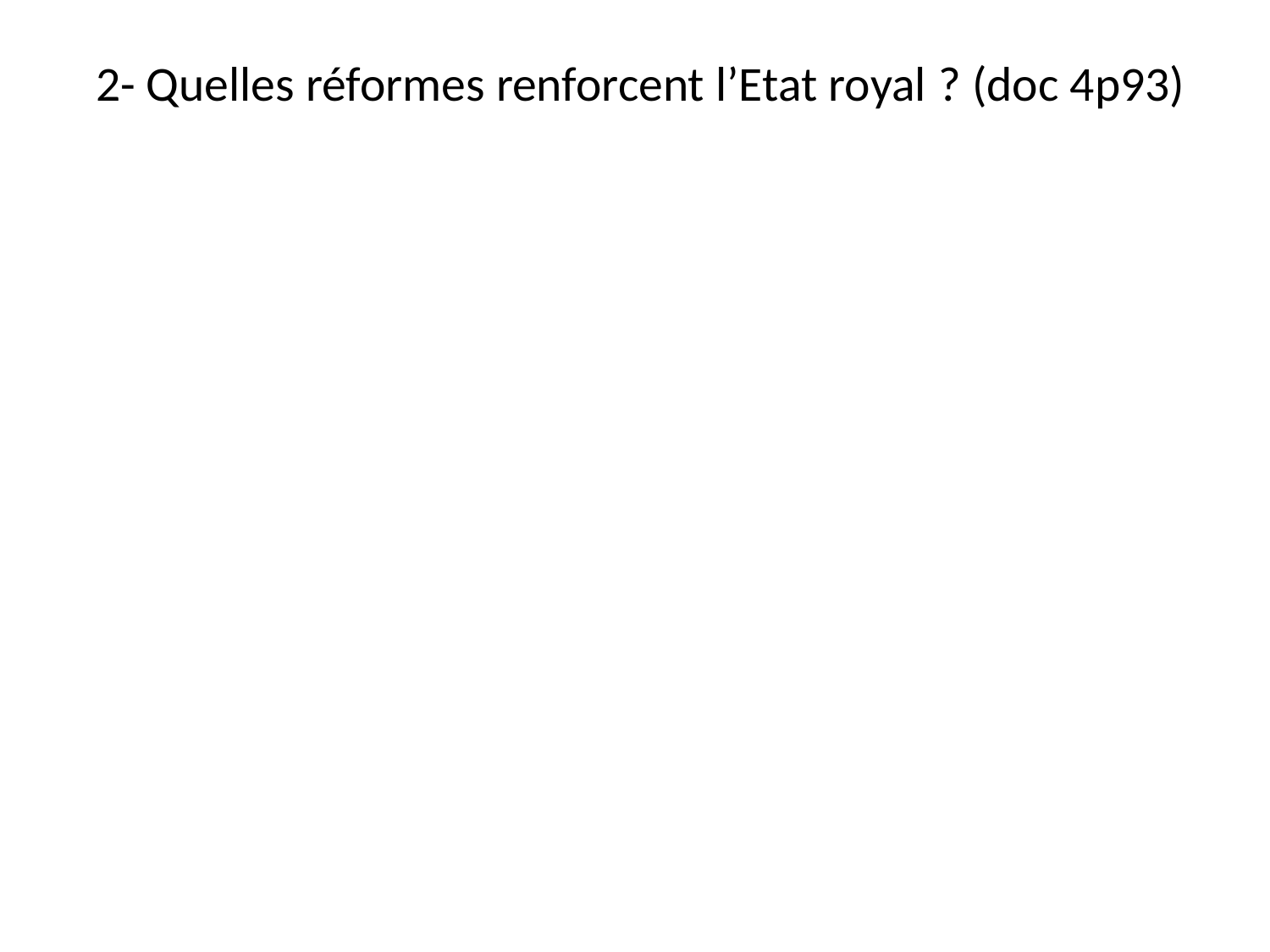

# 2- Quelles réformes renforcent l’Etat royal ? (doc 4p93)